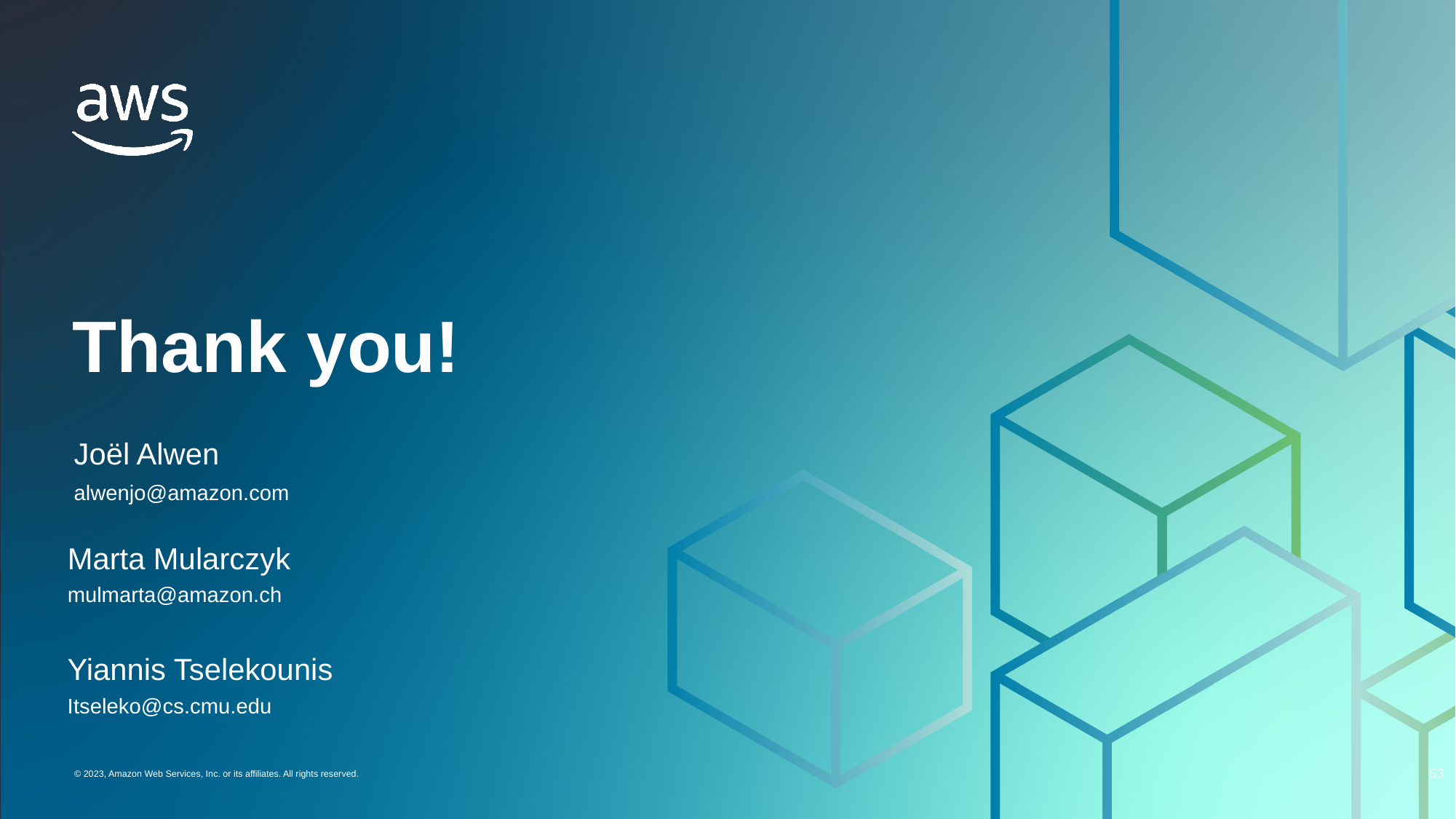

#
Joël Alwen
alwenjo@amazon.com
Marta Mularczyk
mulmarta@amazon.ch
Yiannis Tselekounis
Itseleko@cs.cmu.edu
53